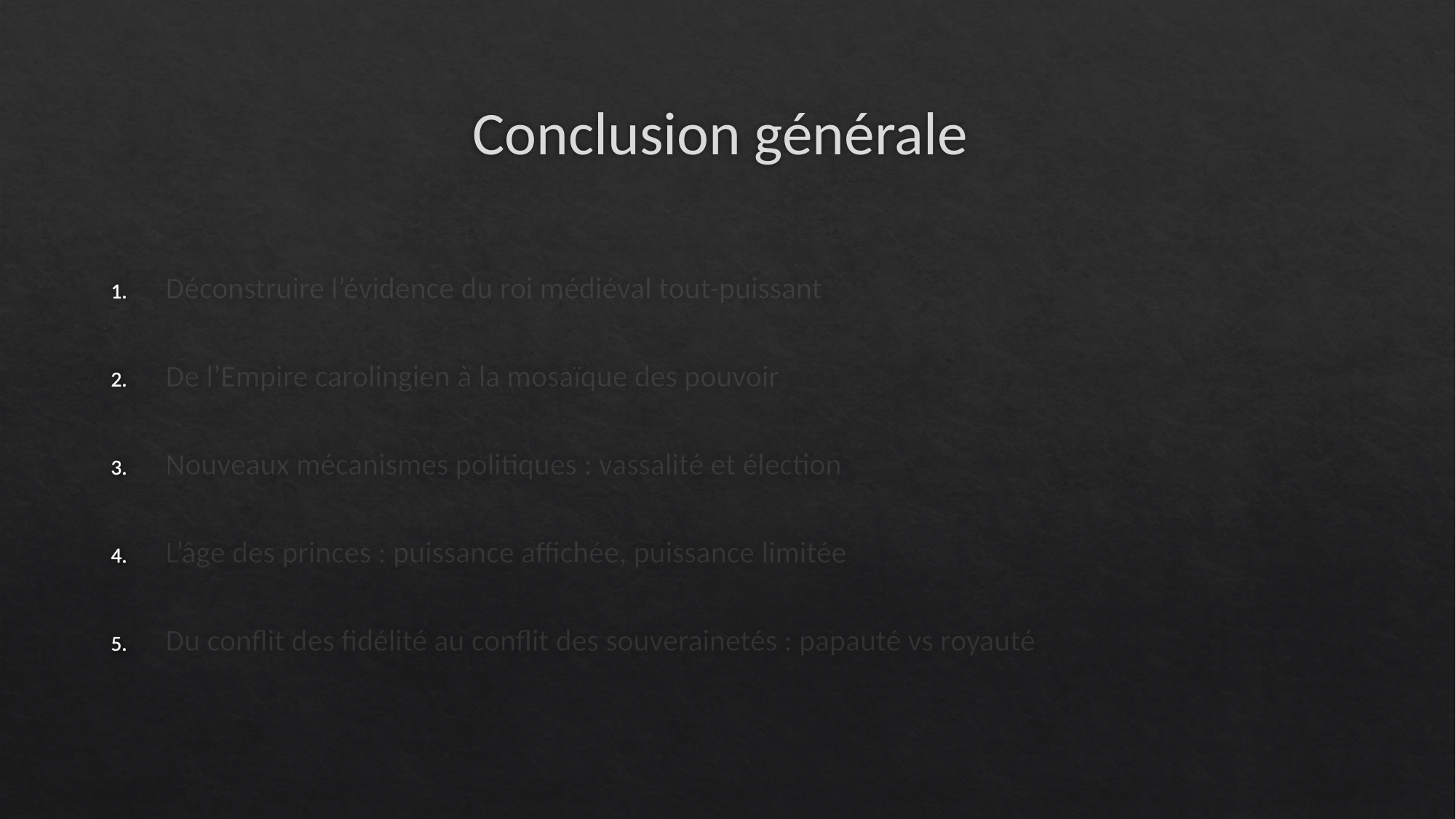

# Conclusion générale

Déconstruire l’évidence du roi médiéval tout-puissant
De l’Empire carolingien à la mosaïque des pouvoir
Nouveaux mécanismes politiques : vassalité et élection
L’âge des princes : puissance affichée, puissance limitée
Du conflit des fidélité au conflit des souverainetés : papauté vs royauté